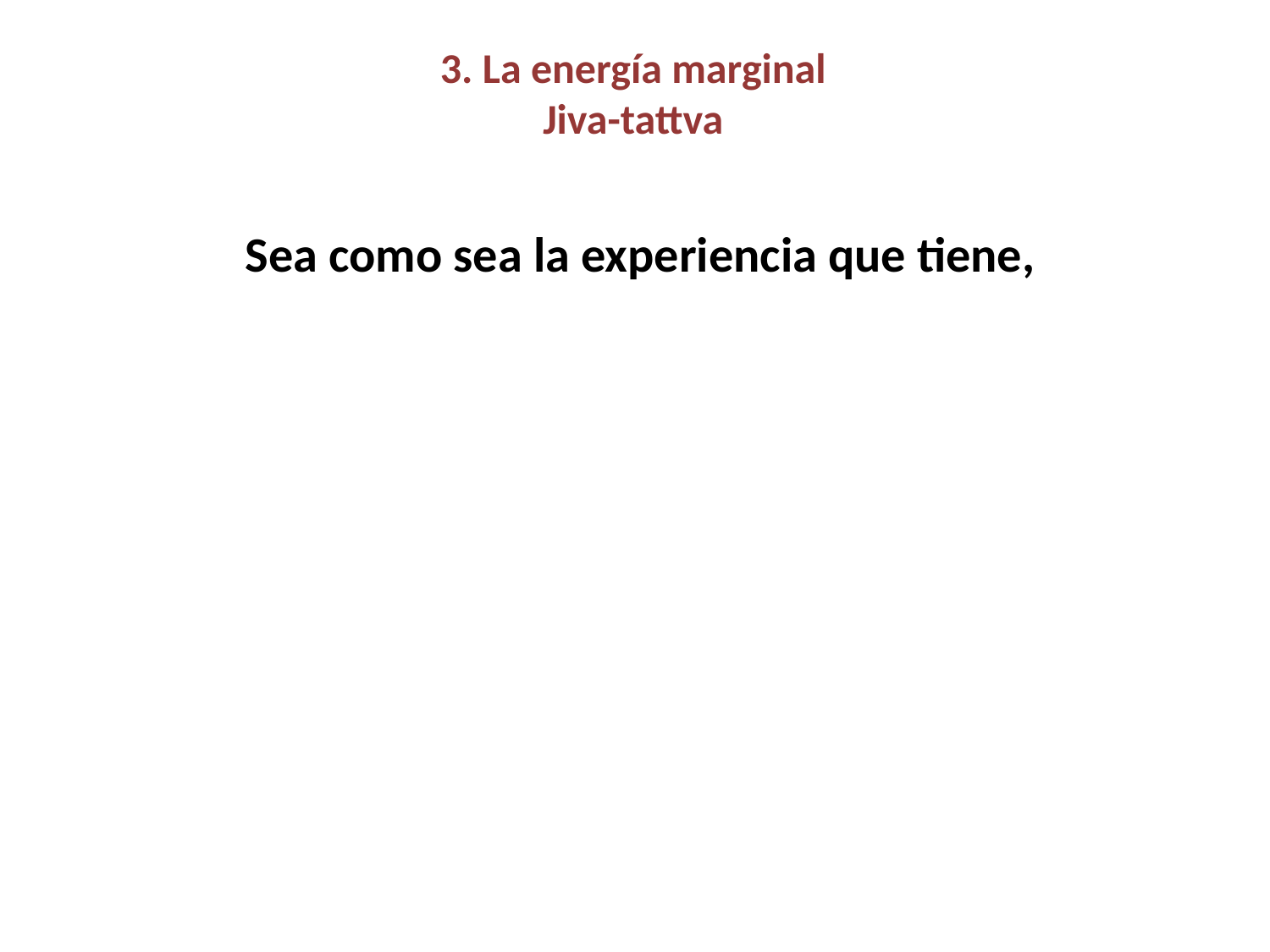

3. La energía marginal
Jiva-tattva
Sea como sea la experiencia que tiene,